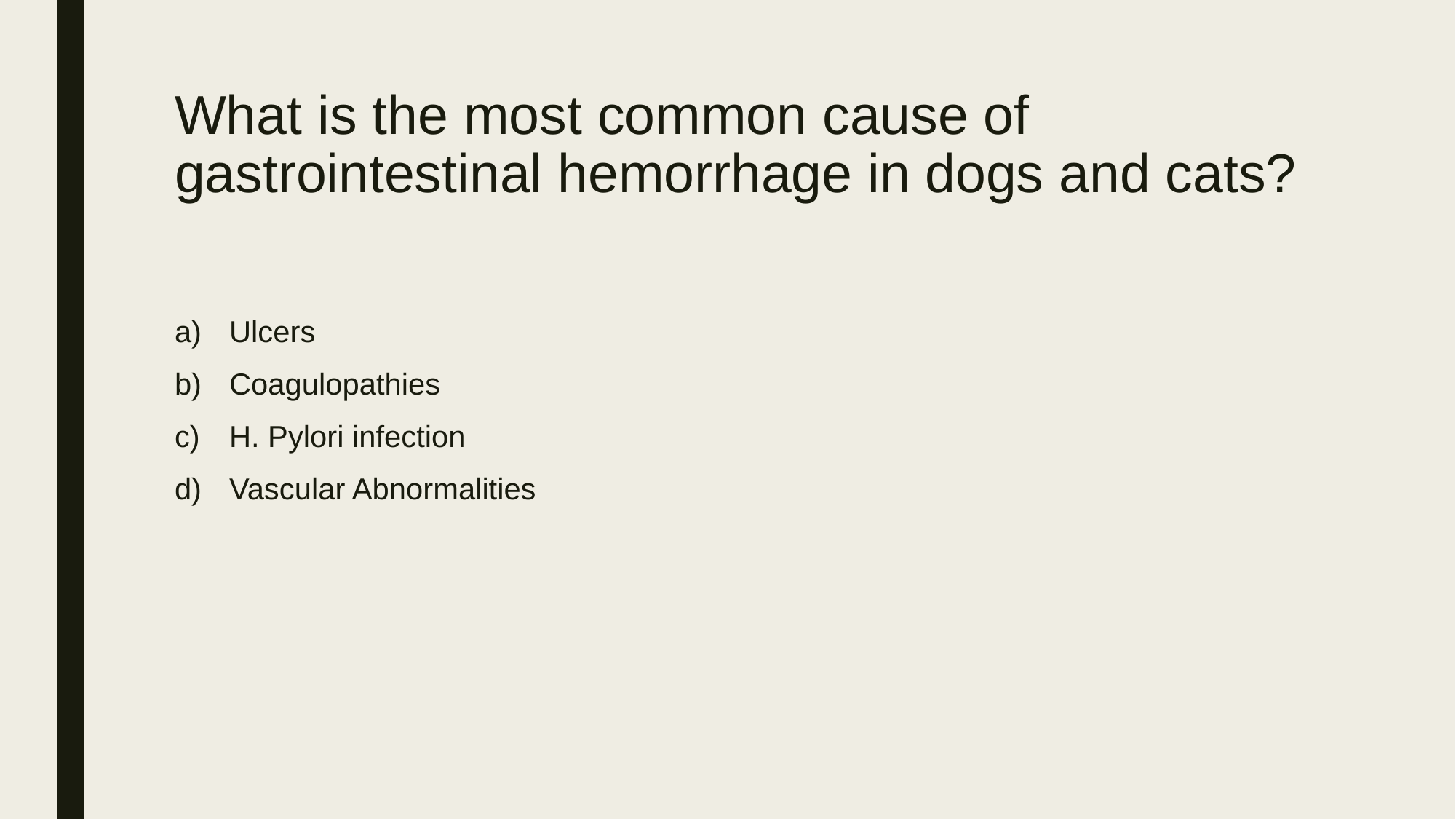

# What is the most common cause of gastrointestinal hemorrhage in dogs and cats?
Ulcers
Coagulopathies
H. Pylori infection
Vascular Abnormalities